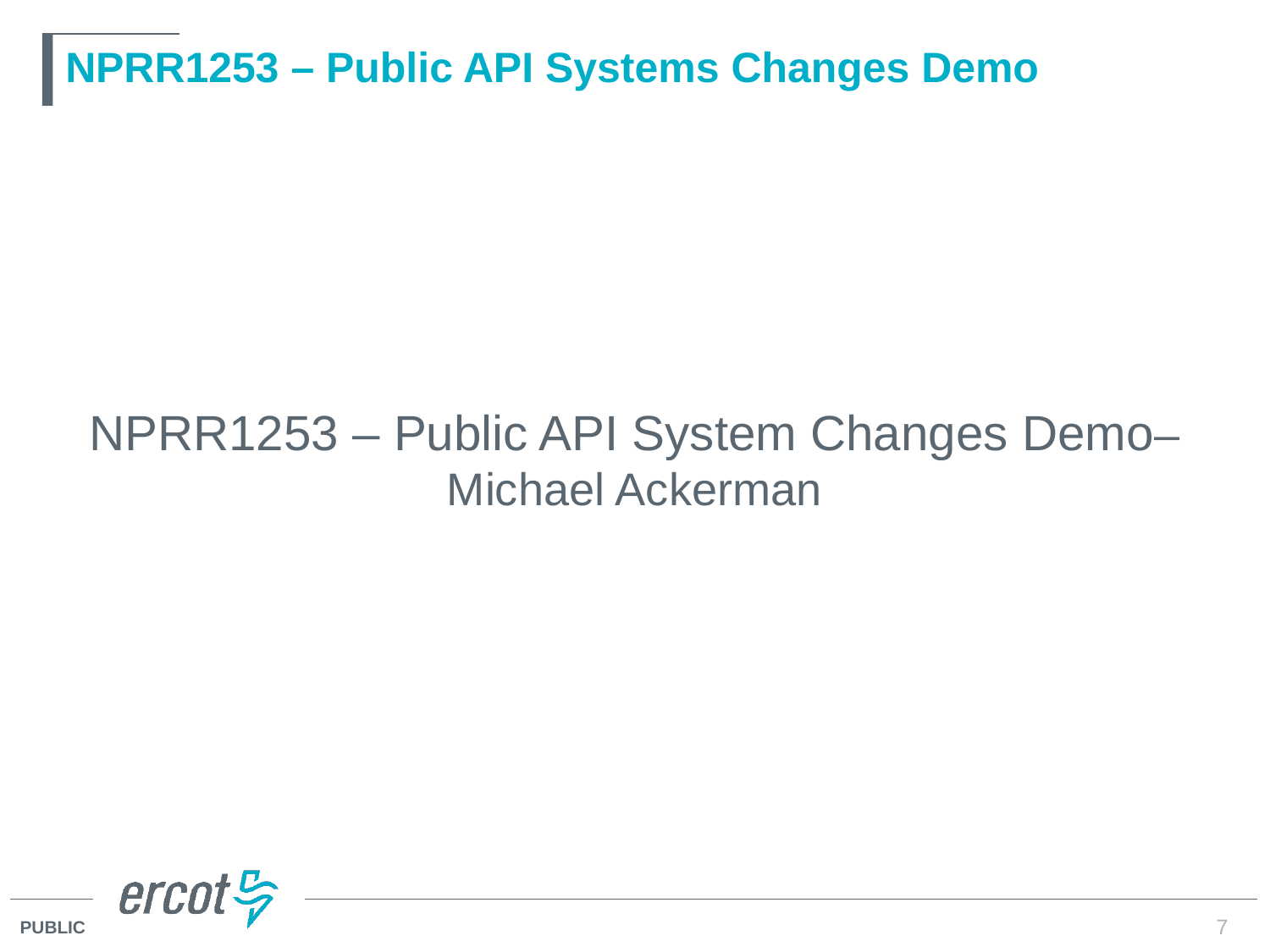

# NPRR1253 – Public API Systems Changes Demo

NPRR1253 – Public API System Changes Demo–Michael Ackerman
7